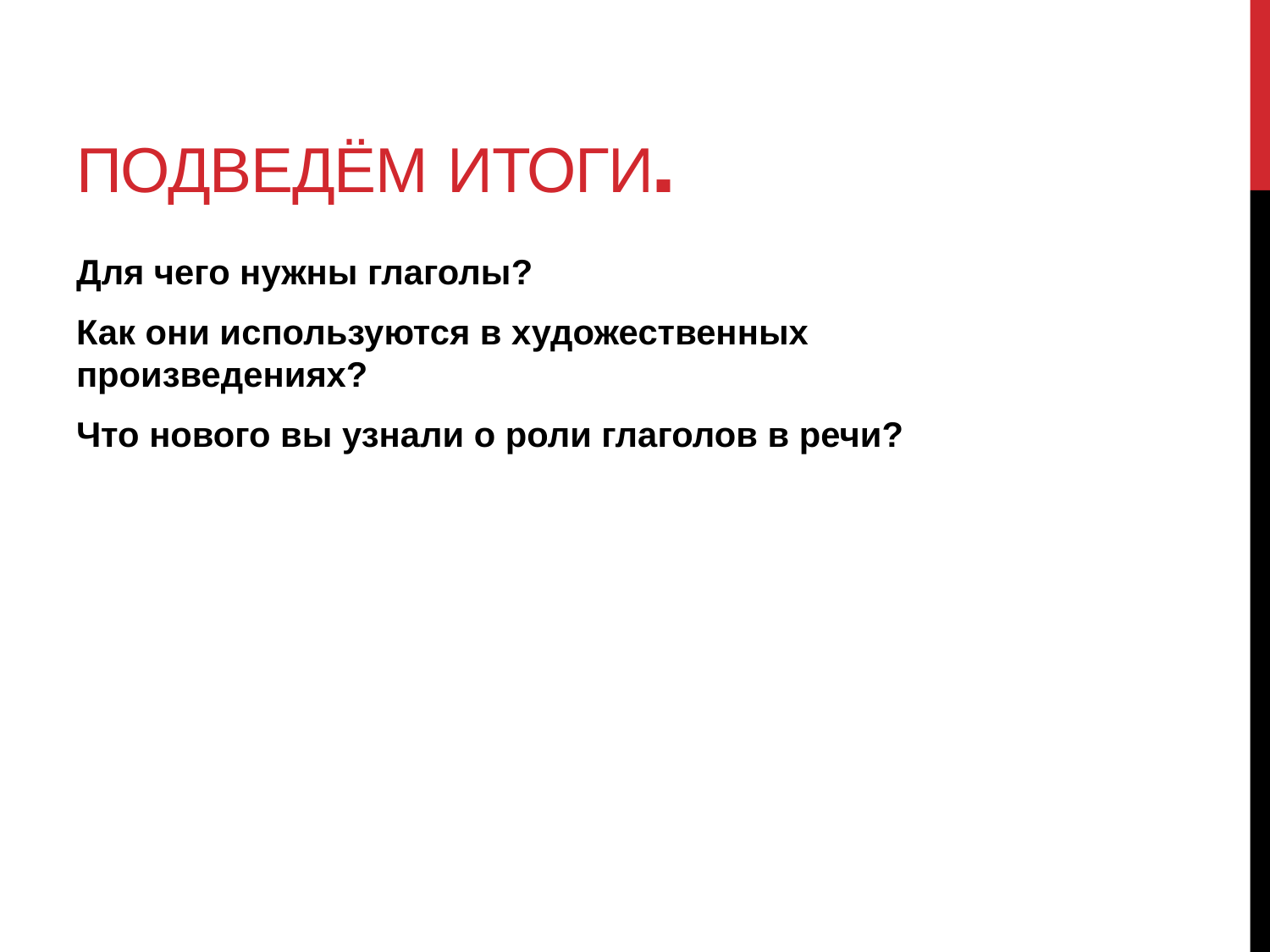

# Подведём итоги.
Для чего нужны глаголы?
Как они используются в художественных произведениях?
Что нового вы узнали о роли глаголов в речи?